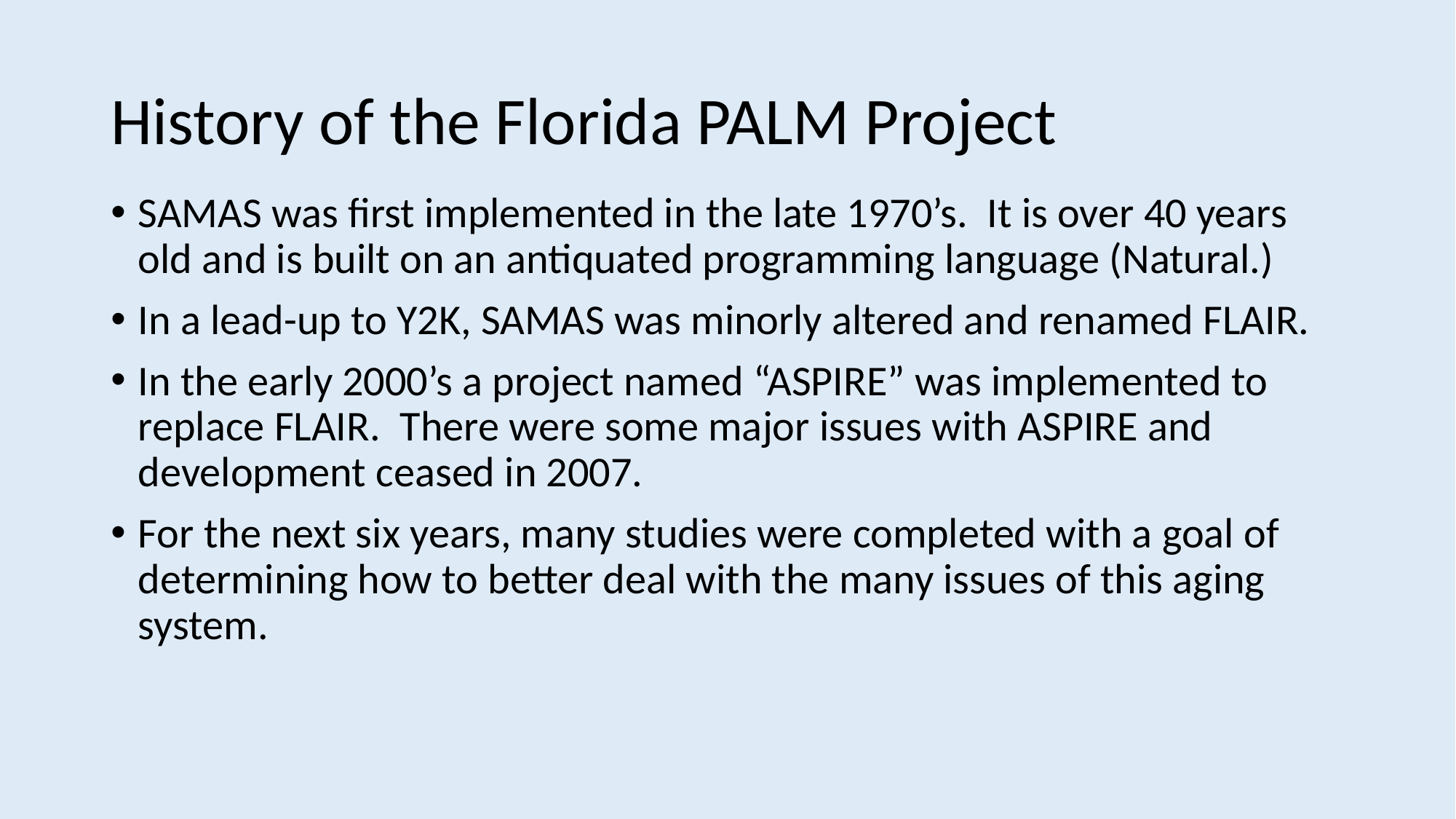

# History of the Florida PALM Project
SAMAS was first implemented in the late 1970’s.  It is over 40 years old and is built on an antiquated programming language (Natural.)
In a lead-up to Y2K, SAMAS was minorly altered and renamed FLAIR.
In the early 2000’s a project named “ASPIRE” was implemented to replace FLAIR.  There were some major issues with ASPIRE and development ceased in 2007.
For the next six years, many studies were completed with a goal of determining how to better deal with the many issues of this aging system.